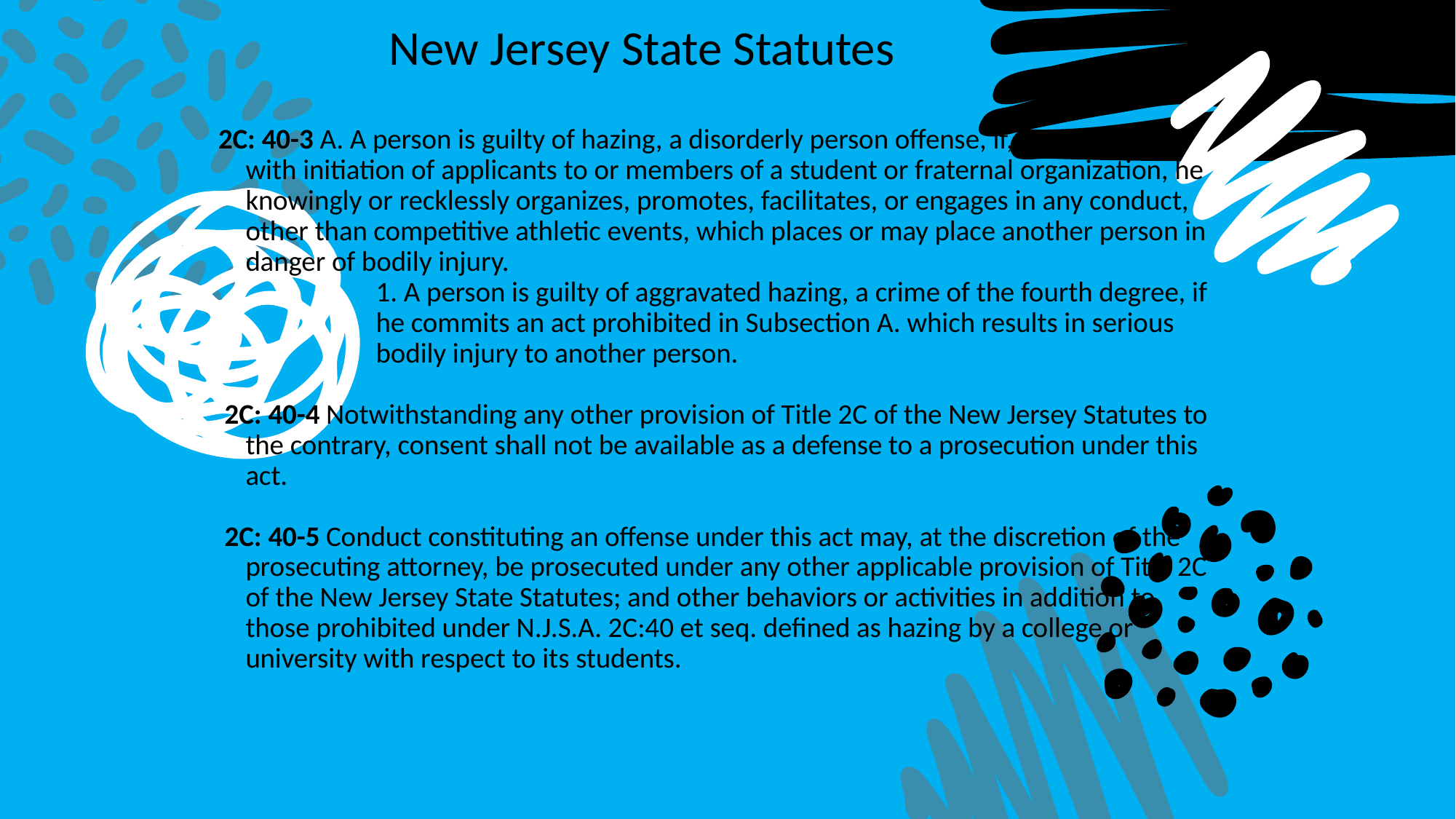

# New Jersey State Statutes
2C: 40-3 A. A person is guilty of hazing, a disorderly person offense, if, in connection with initiation of applicants to or members of a student or fraternal organization, he knowingly or recklessly organizes, promotes, facilitates, or engages in any conduct, other than competitive athletic events, which places or may place another person in danger of bodily injury.
1. A person is guilty of aggravated hazing, a crime of the fourth degree, if he commits an act prohibited in Subsection A. which results in serious bodily injury to another person.

 2C: 40-4 Notwithstanding any other provision of Title 2C of the New Jersey Statutes to the contrary, consent shall not be available as a defense to a prosecution under this act.

 2C: 40-5 Conduct constituting an offense under this act may, at the discretion of the prosecuting attorney, be prosecuted under any other applicable provision of Title 2C of the New Jersey State Statutes; and other behaviors or activities in addition to those prohibited under N.J.S.A. 2C:40 et seq. defined as hazing by a college or university with respect to its students.